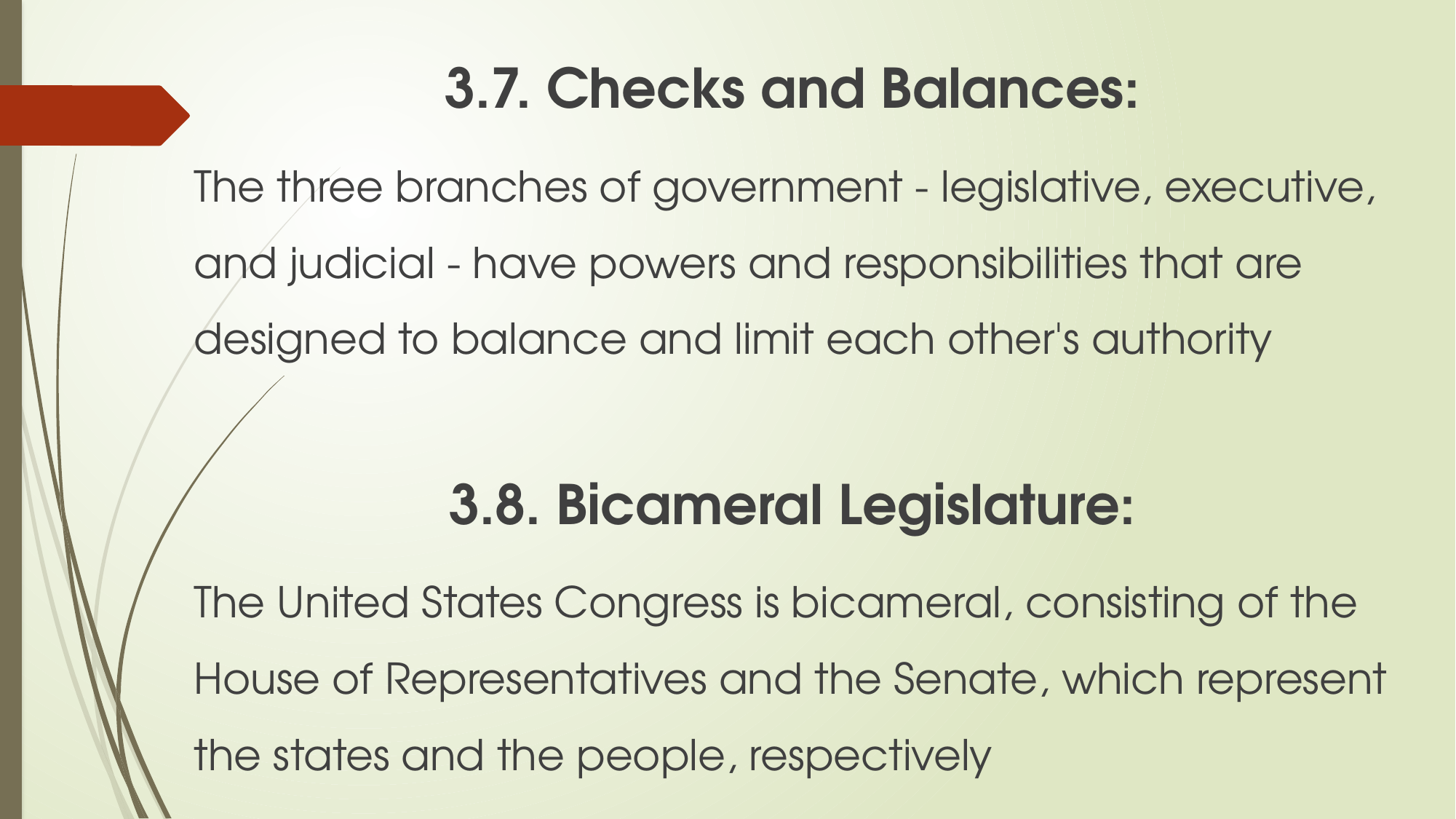

3.7. Checks and Balances:
The three branches of government - legislative, executive, and judicial - have powers and responsibilities that are designed to balance and limit each other's authority

3.8. Bicameral Legislature:
The United States Congress is bicameral, consisting of the House of Representatives and the Senate, which represent the states and the people, respectively